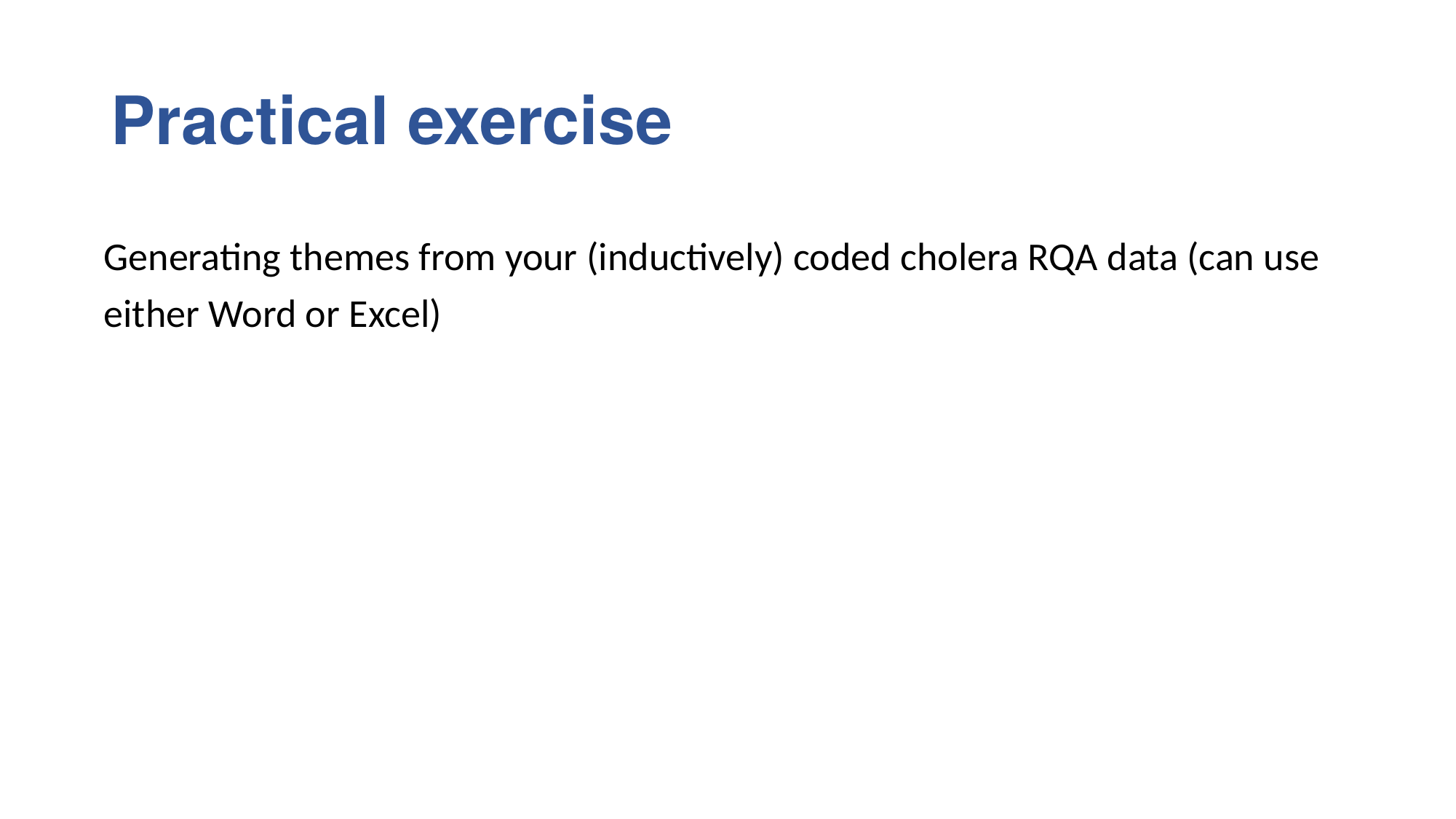

# Practical exercise
Generating themes from your (inductively) coded cholera RQA data (can use either Word or Excel)